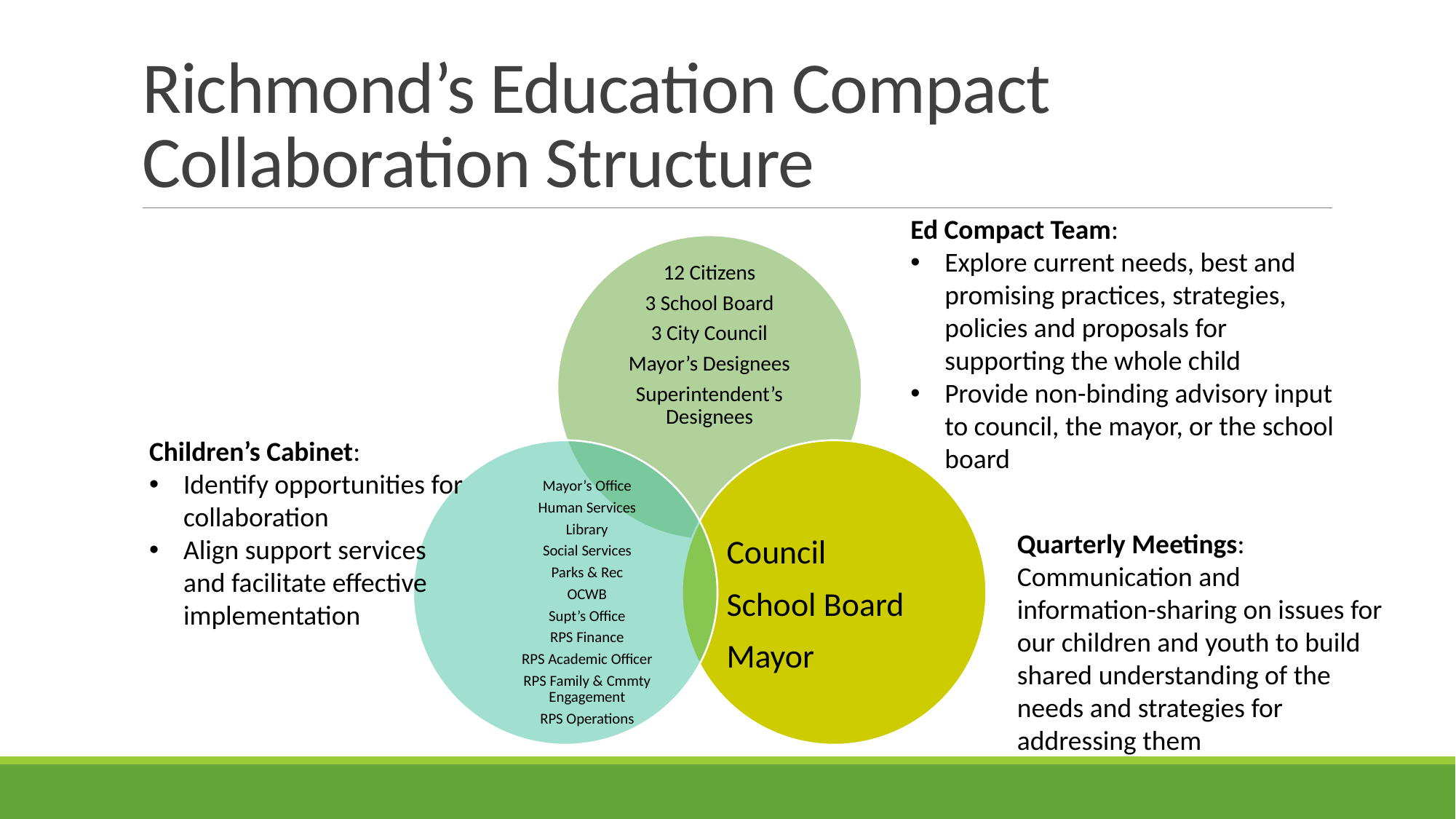

# Richmond’s Education Compact Collaboration Structure
Ed Compact Team:
Explore current needs, best and promising practices, strategies, policies and proposals for supporting the whole child
Provide non-binding advisory input to council, the mayor, or the school board
12 Citizens
3 School Board
3 City Council
Mayor’s Designees
Superintendent’s Designees

Council
School Board
Mayor
Mayor’s Office
Human Services
Library
Social Services
Parks & Rec
OCWB
Supt’s Office
RPS Finance
RPS Academic Officer
RPS Family & Cmmty Engagement
RPS Operations
Children’s Cabinet:
Identify opportunities for collaboration
Align support services and facilitate effective implementation

Quarterly Meetings:
Communication and information-sharing on issues for our children and youth to build shared understanding of the needs and strategies for addressing them